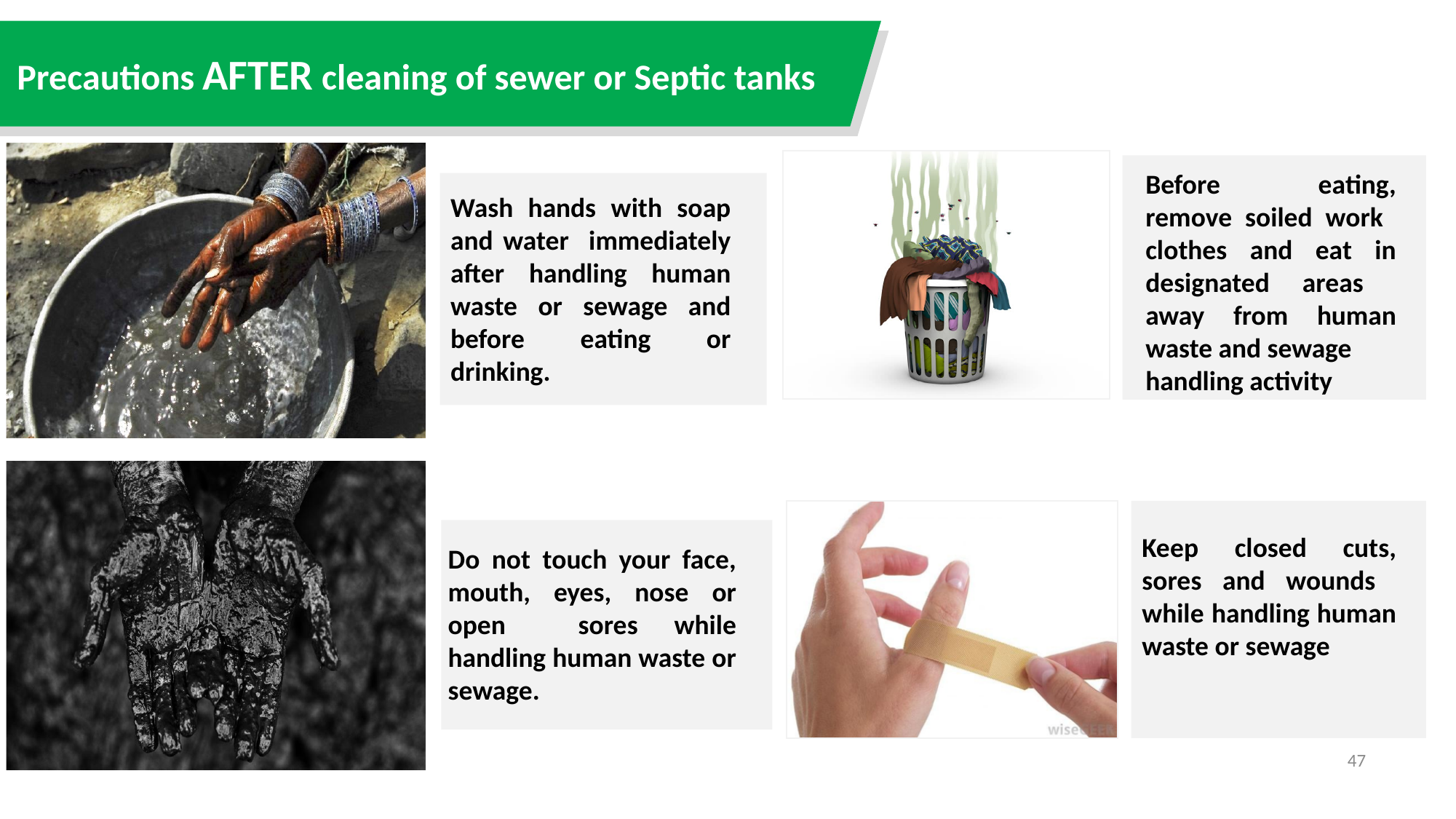

Precautions AFTER cleaning of sewer or Septic tanks

Before eating, remove soiled work  clothes and eat in designated areas  away from human waste and sewage
handling activity

Wash hands with soap and water  immediately after handling human waste or sewage and before eating or drinking.

Keep closed cuts, sores and wounds  while handling human waste or sewage
Do not touch your face, mouth, eyes, nose or open  sores while handling human waste or sewage.
47